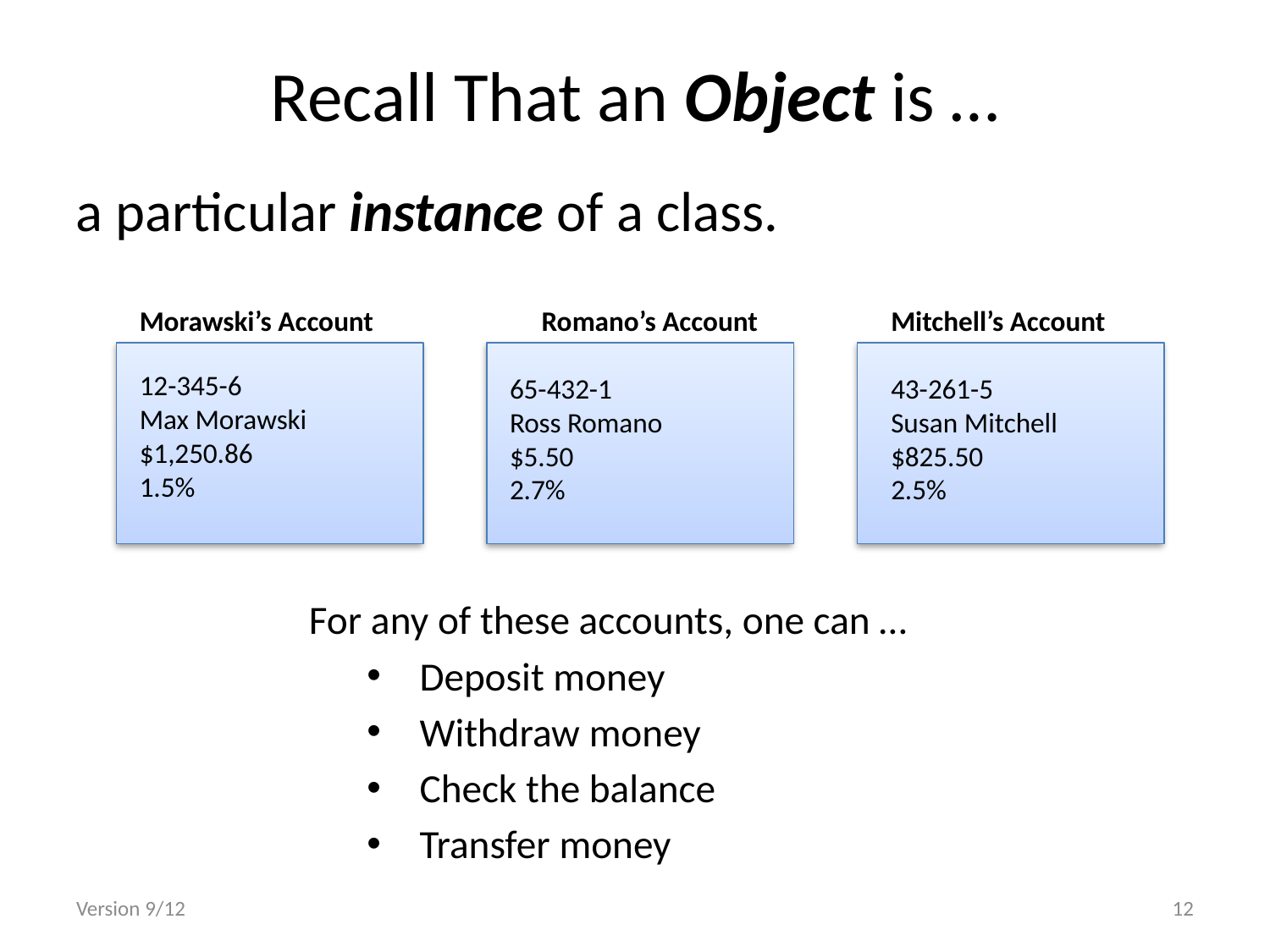

# Recall That an Object is …
a particular instance of a class.
Morawski’s Account
Romano’s Account
Mitchell’s Account

12-345-6
Max Morawski
$1,250.86
1.5%

65-432-1
Ross Romano
$5.50
2.7%

43-261-5
Susan Mitchell
$825.50
2.5%

For any of these accounts, one can …
 Deposit money
 Withdraw money
 Check the balance
 Transfer money
Version 9/12
12